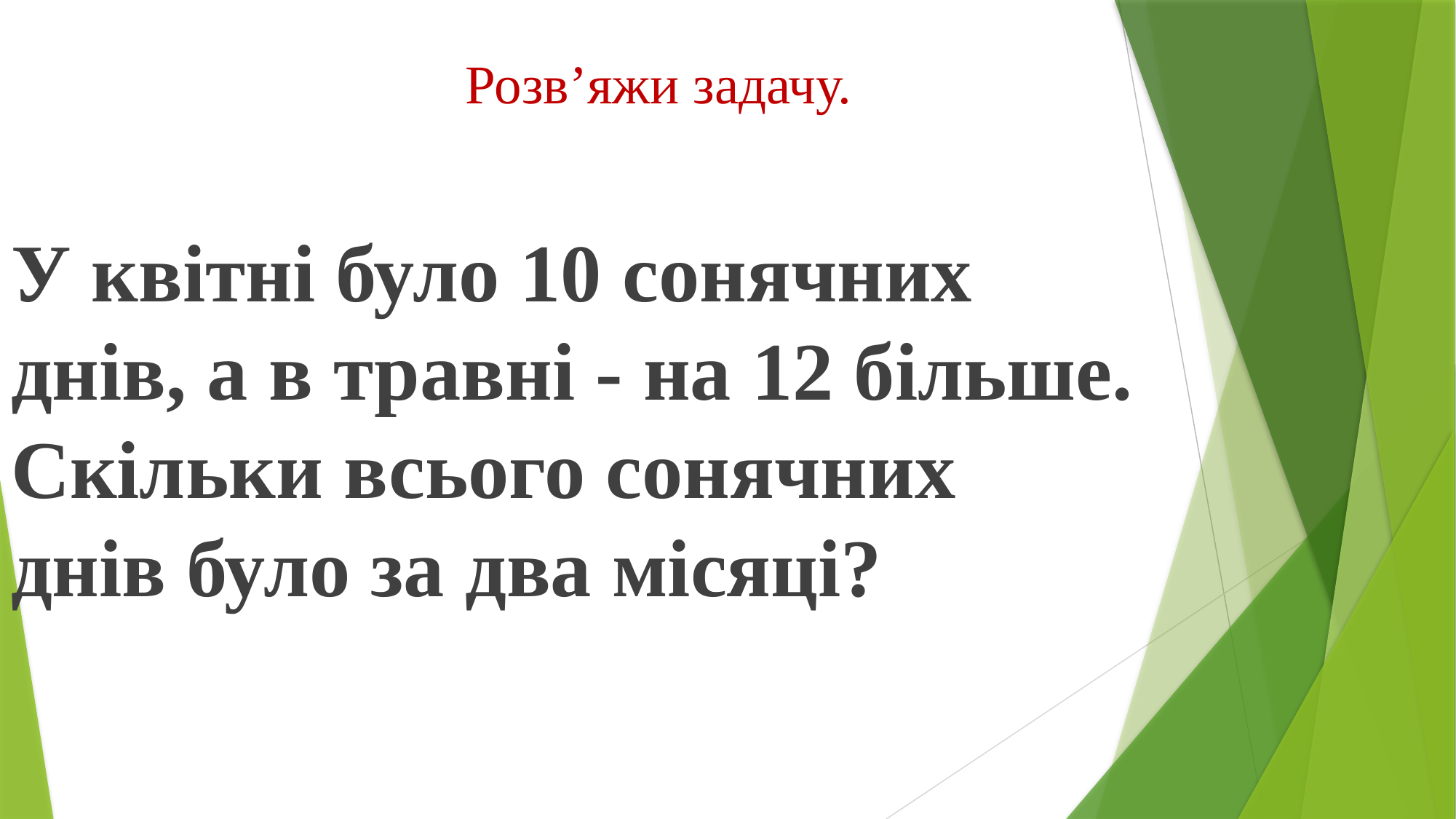

# Розв’яжи задачу.
У квітні було 10 сонячних    днів, а в травні - на 12 більше. Скільки всього сонячних    днів було за два місяці?